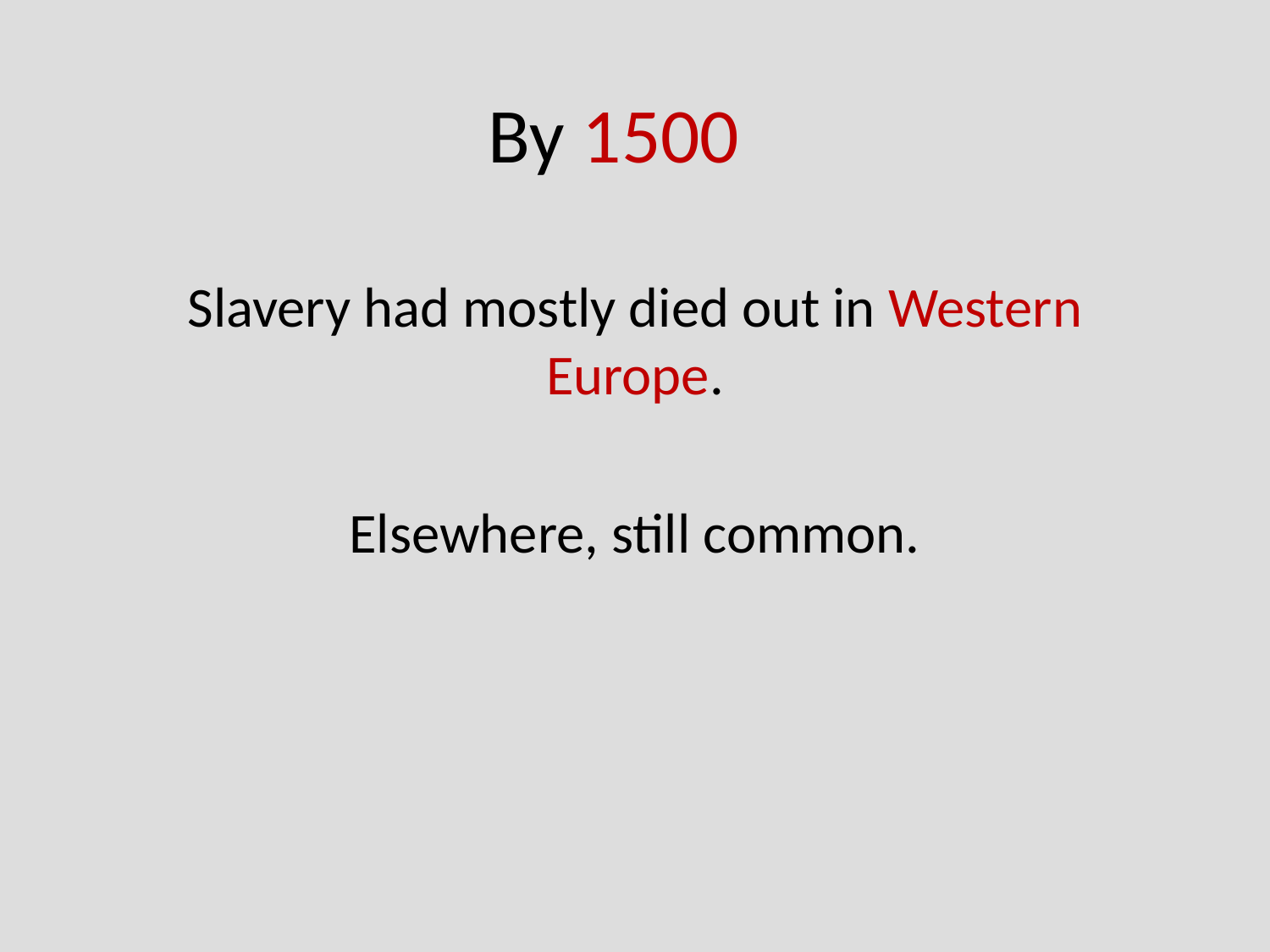

# By 1500
Slavery had mostly died out in Western Europe.

Elsewhere, still common.